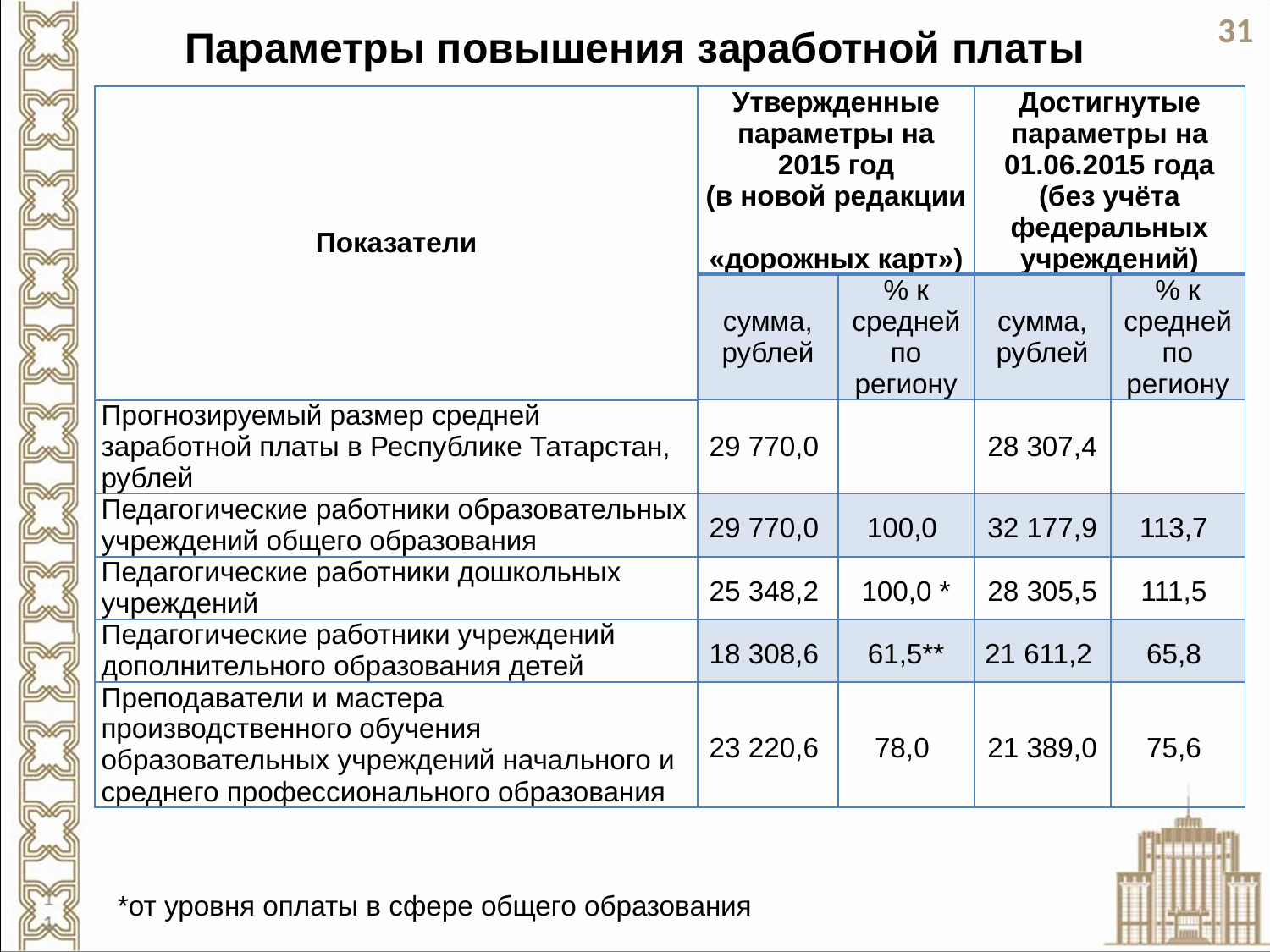

# Параметры повышения заработной платы
31
| Показатели | Утвержденные параметры на 2015 год (в новой редакции «дорожных карт») |  | Достигнутые параметры на 01.06.2015 года (без учёта федеральных учреждений) |  |
| --- | --- | --- | --- | --- |
|  | сумма, рублей | % к средней по региону | сумма, рублей | % к средней по региону |
| Прогнозируемый размер средней заработной платы в Республике Татарстан, рублей | 29 770,0 |  | 28 307,4 |  |
| Педагогические работники образовательных учреждений общего образования | 29 770,0 | 100,0 | 32 177,9 | 113,7 |
| Педагогические работники дошкольных учреждений | 25 348,2 | 100,0 \* | 28 305,5 | 111,5 |
| Педагогические работники учреждений дополнительного образования детей | 18 308,6 | 61,5\*\* | 21 611,2 | 65,8 |
| Преподаватели и мастера производственного обучения образовательных учреждений начального и среднего профессионального образования | 23 220,6 | 78,0 | 21 389,0 | 75,6 |
*от уровня оплаты в сфере общего образования